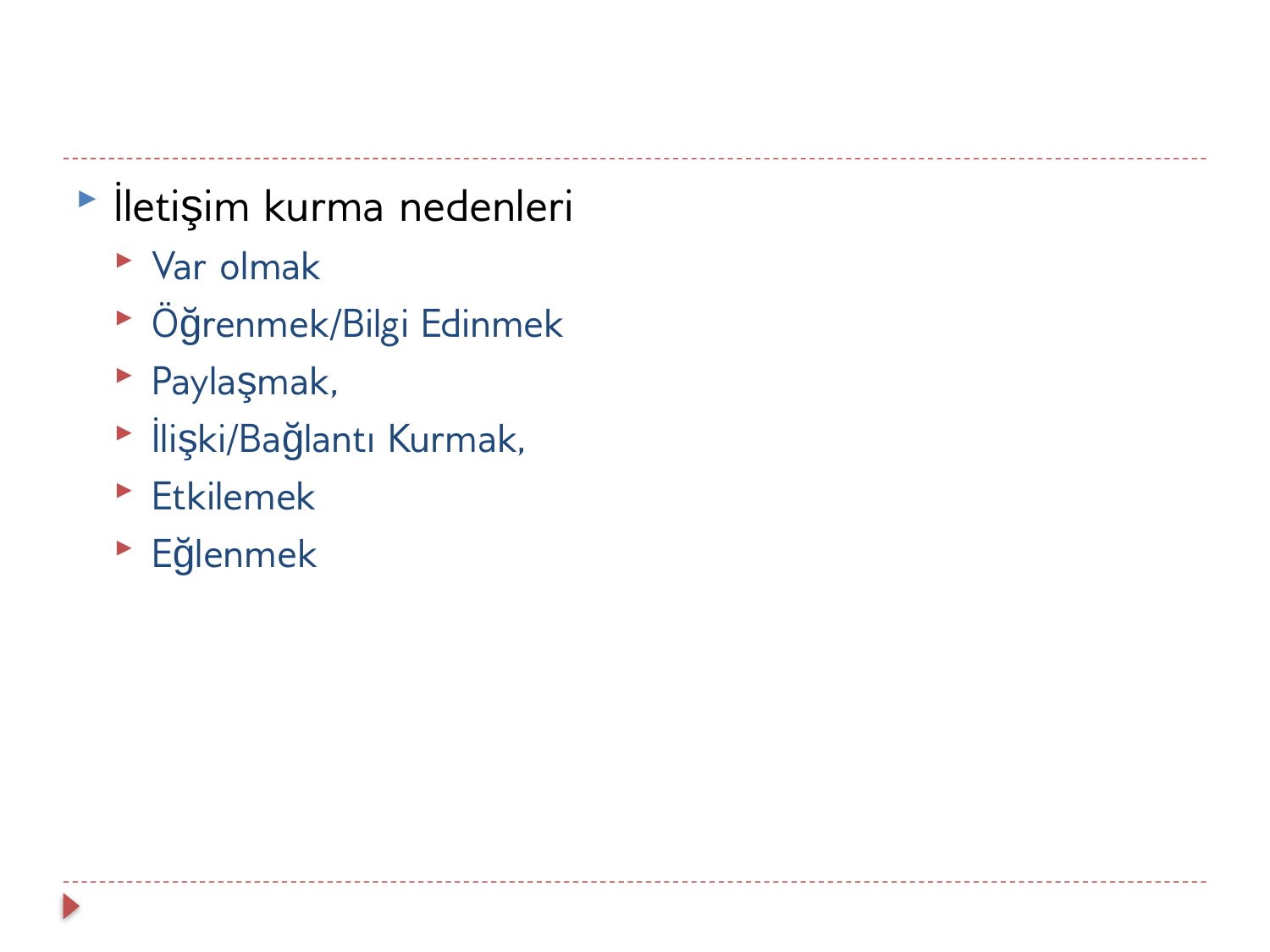

#
İletişim kurma nedenleri
Var olmak
Öğrenmek/Bilgi Edinmek
Paylaşmak,
İlişki/Bağlantı Kurmak,
Etkilemek
Eğlenmek